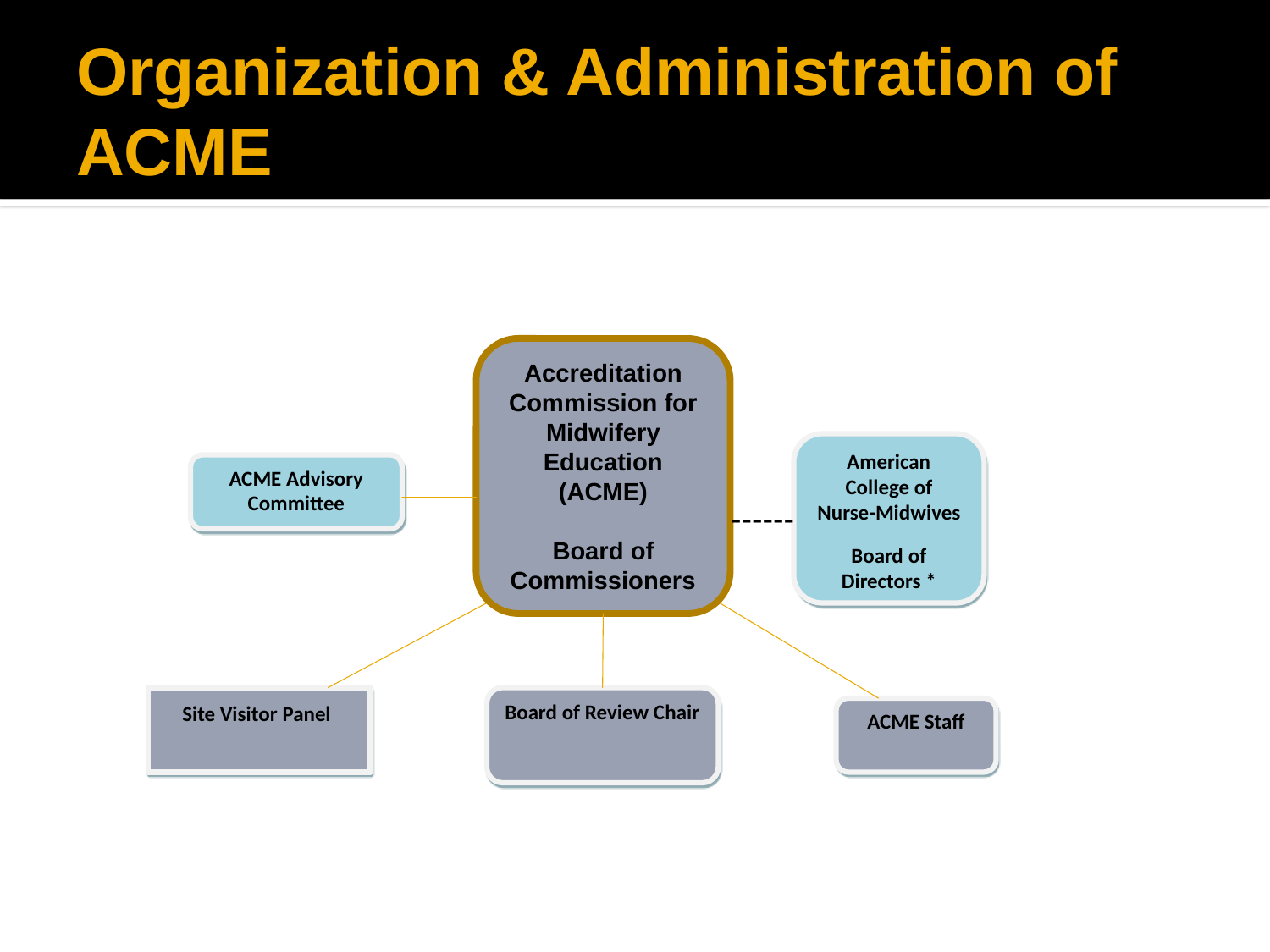

# Organization & Administration of ACME
Accreditation Commission for Midwifery Education
(ACME)

Board of Commissioners
American College of Nurse-Midwives
Board of Directors *
ACME Advisory Committee
------
Site Visitor Panel
Board of Review Chair
ACME Staff